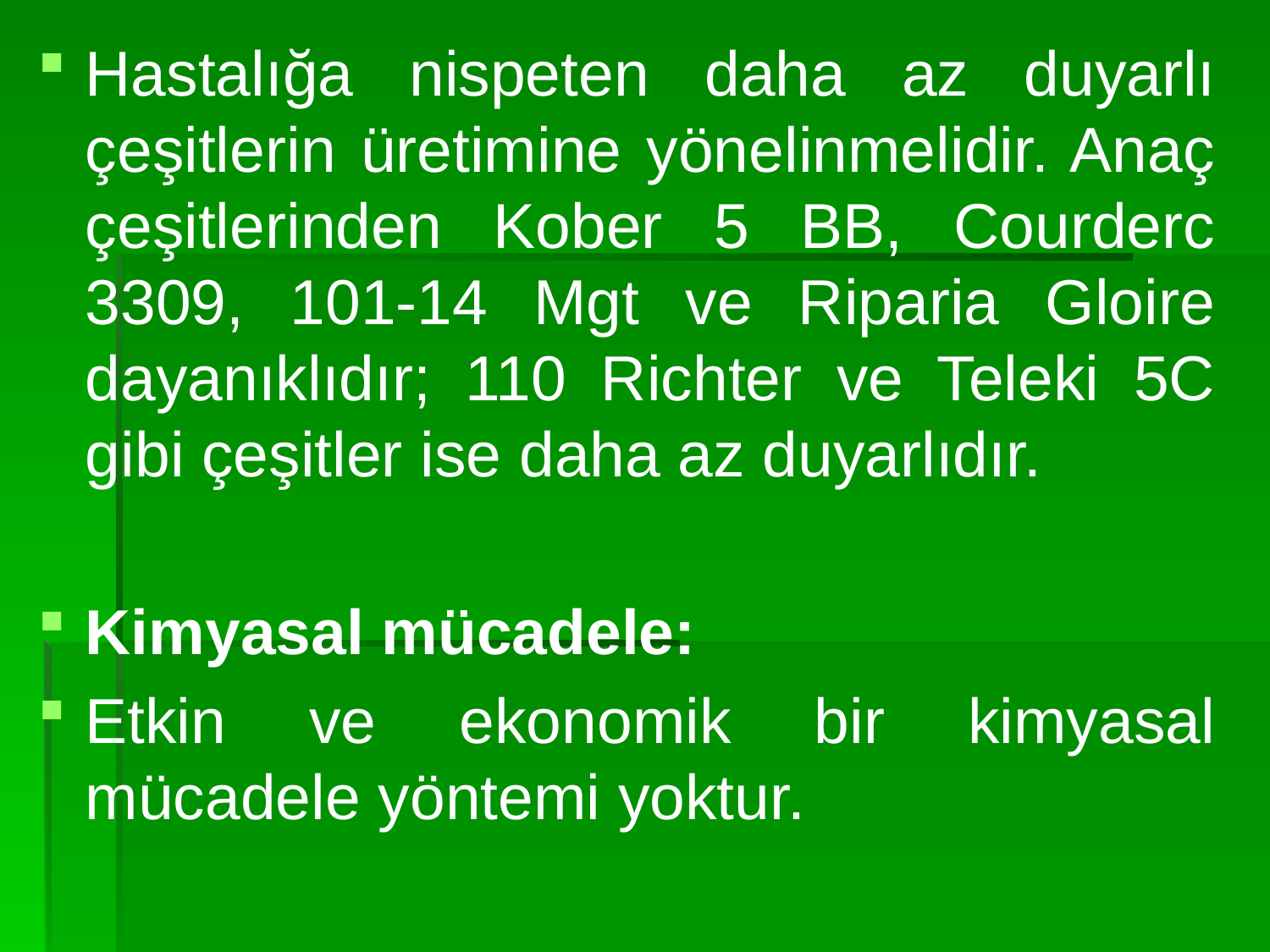

Hastalığa nispeten daha az duyarlı çeşitlerin üretimine yönelinmelidir. Anaç çeşitlerinden Kober 5 BB, Courderc 3309, 101-14 Mgt ve Riparia Gloire dayanıklıdır; 110 Richter ve Teleki 5C gibi çeşitler ise daha az duyarlıdır.

Kimyasal mücadele:
Etkin ve ekonomik bir kimyasal mücadele yöntemi yoktur.